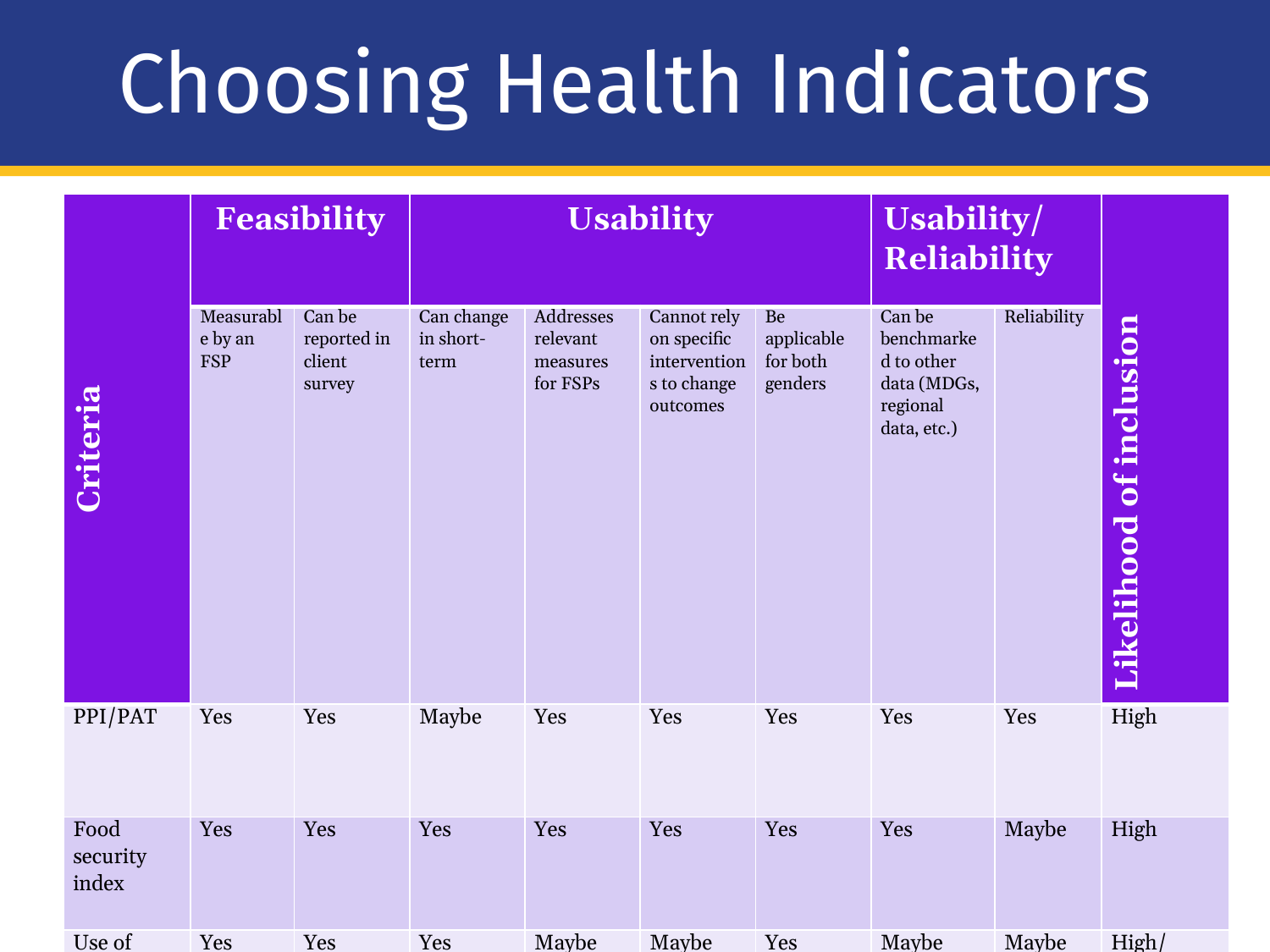

# Choosing Health Indicators
| Criteria | Feasibility |  | Usability |  |  |  | Usability/ Reliability |  | Likelihood of inclusion |
| --- | --- | --- | --- | --- | --- | --- | --- | --- | --- |
|  | Measurable by an FSP | Can be reported in client survey | Can change in short-term | Addresses relevant measures for FSPs | Cannot rely on specific interventions to change outcomes | Be applicable for both genders | Can be benchmarked to other data (MDGs, regional data, etc.) | Reliability |  |
| PPI/PAT | Yes | Yes | Maybe | Yes | Yes | Yes | Yes | Yes | High |
| Food security index | Yes | Yes | Yes | Yes | Yes | Yes | Yes | Maybe | High |
| Use of preventive health services | Yes | Yes | Yes | Maybe | Maybe | Yes | Maybe | Maybe | High/ Moderate |
| Access to safe drinking water (MDG 7) | Yes | Yes | Maybe | Yes | Maybe | Yes | Yes | Maybe | High/ Moderate |